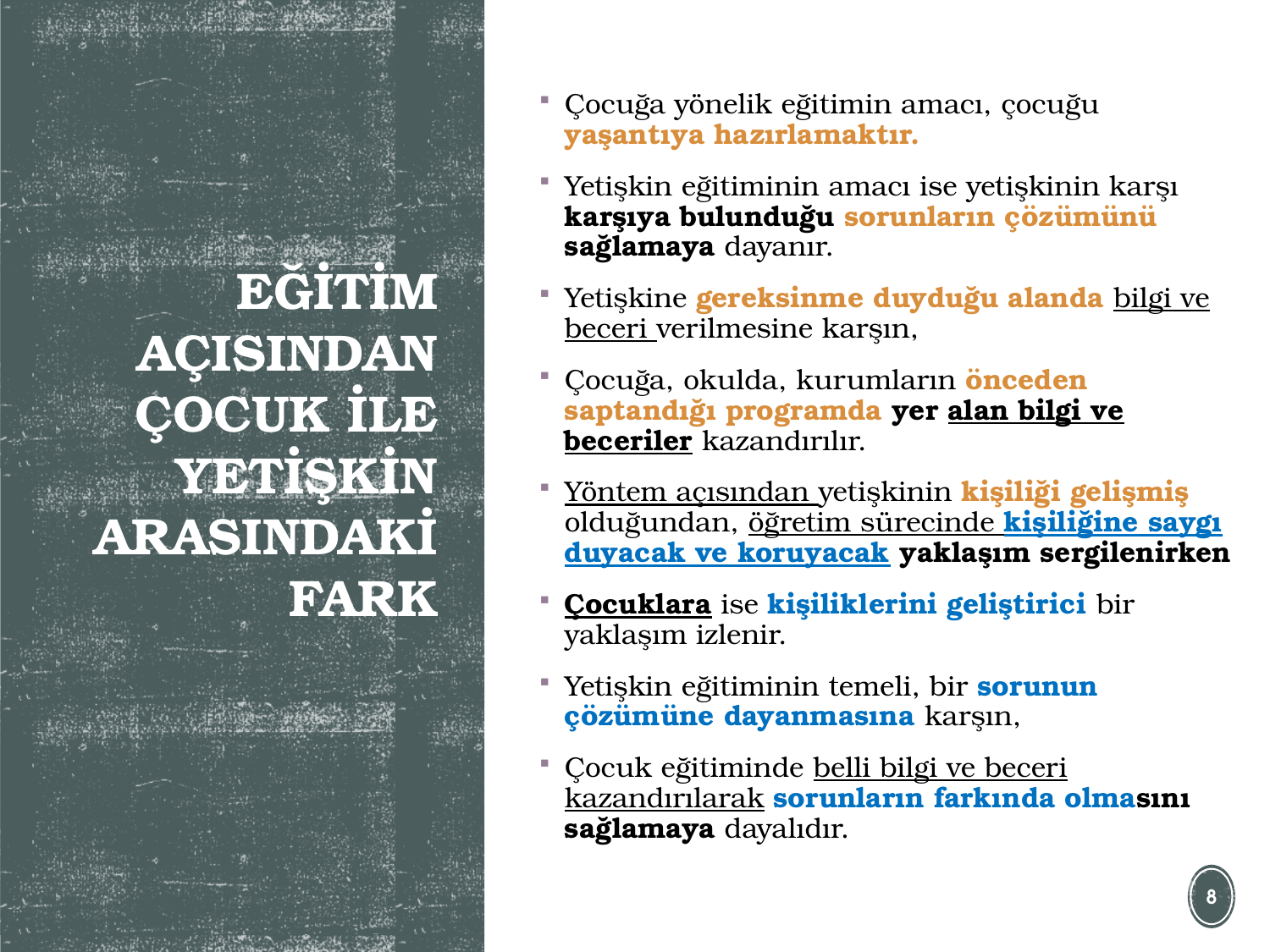

Çocuğa yönelik eğitimin amacı, çocuğu yaşantıya hazırlamaktır.
Yetişkin eğitiminin amacı ise yetişkinin karşı karşıya bulunduğu sorunların çözümünü sağlamaya dayanır.
Yetişkine gereksinme duyduğu alanda bilgi ve beceri verilmesine karşın,
Çocuğa, okulda, kurumların önceden saptandığı programda yer alan bilgi ve beceriler kazandırılır.
Yöntem açısından yetişkinin kişiliği gelişmiş olduğundan, öğretim sürecinde kişiliğine saygı duyacak ve koruyacak yaklaşım sergilenirken
Çocuklara ise kişiliklerini geliştirici bir yaklaşım izlenir.
Yetişkin eğitiminin temeli, bir sorunun çözümüne dayanmasına karşın,
Çocuk eğitiminde belli bilgi ve beceri kazandırılarak sorunların farkında olmasını sağlamaya dayalıdır.

# EĞİTİM AÇISINDAN ÇOCUK İLE YETİŞKİN ARASINDAKİ FARK

8